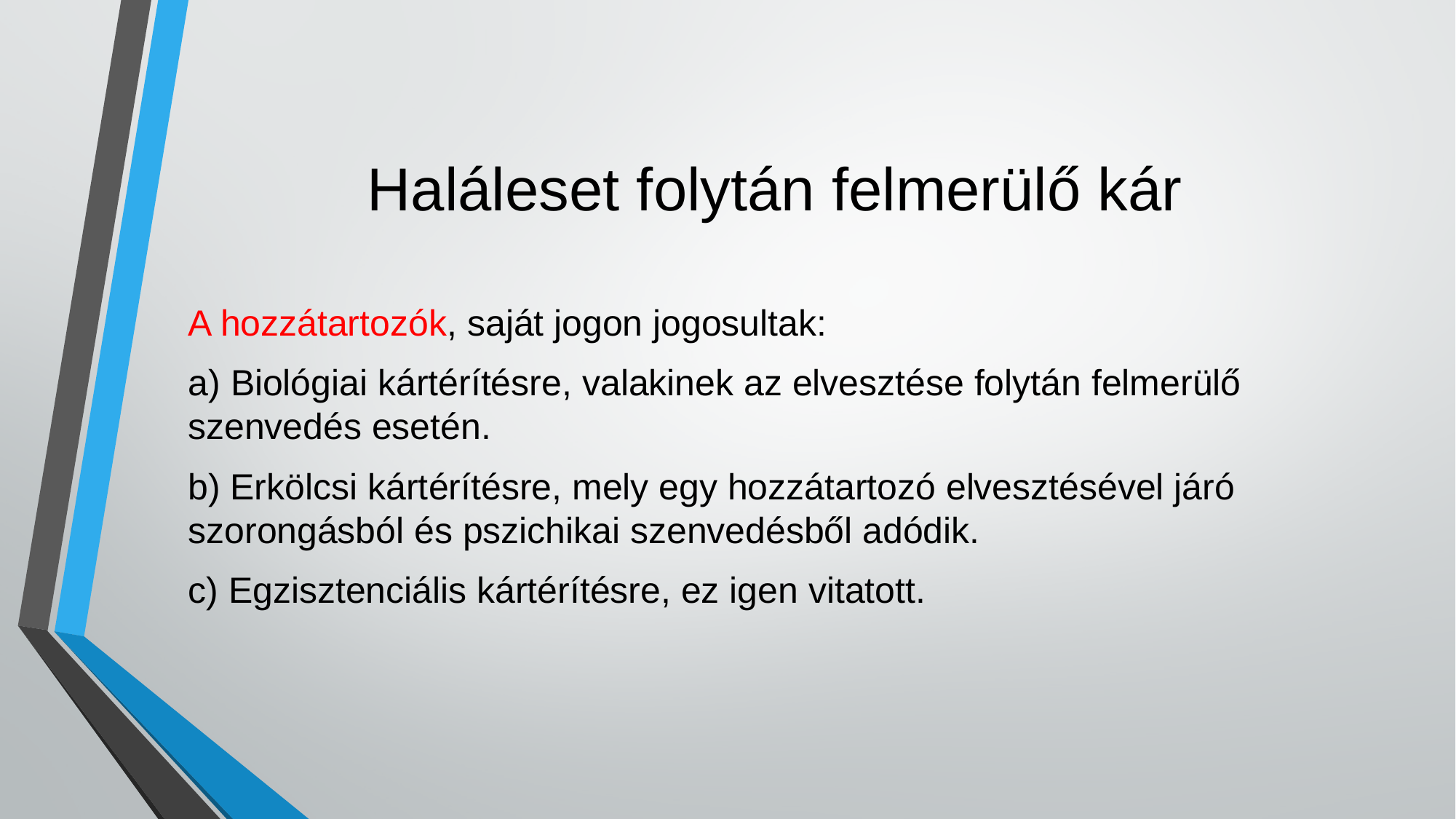

# Haláleset folytán felmerülő kár
A hozzátartozók, saját jogon jogosultak:
a) Biológiai kártérítésre, valakinek az elvesztése folytán felmerülő szenvedés esetén.
b) Erkölcsi kártérítésre, mely egy hozzátartozó elvesztésével járó szorongásból és pszichikai szenvedésből adódik.
c) Egzisztenciális kártérítésre, ez igen vitatott.